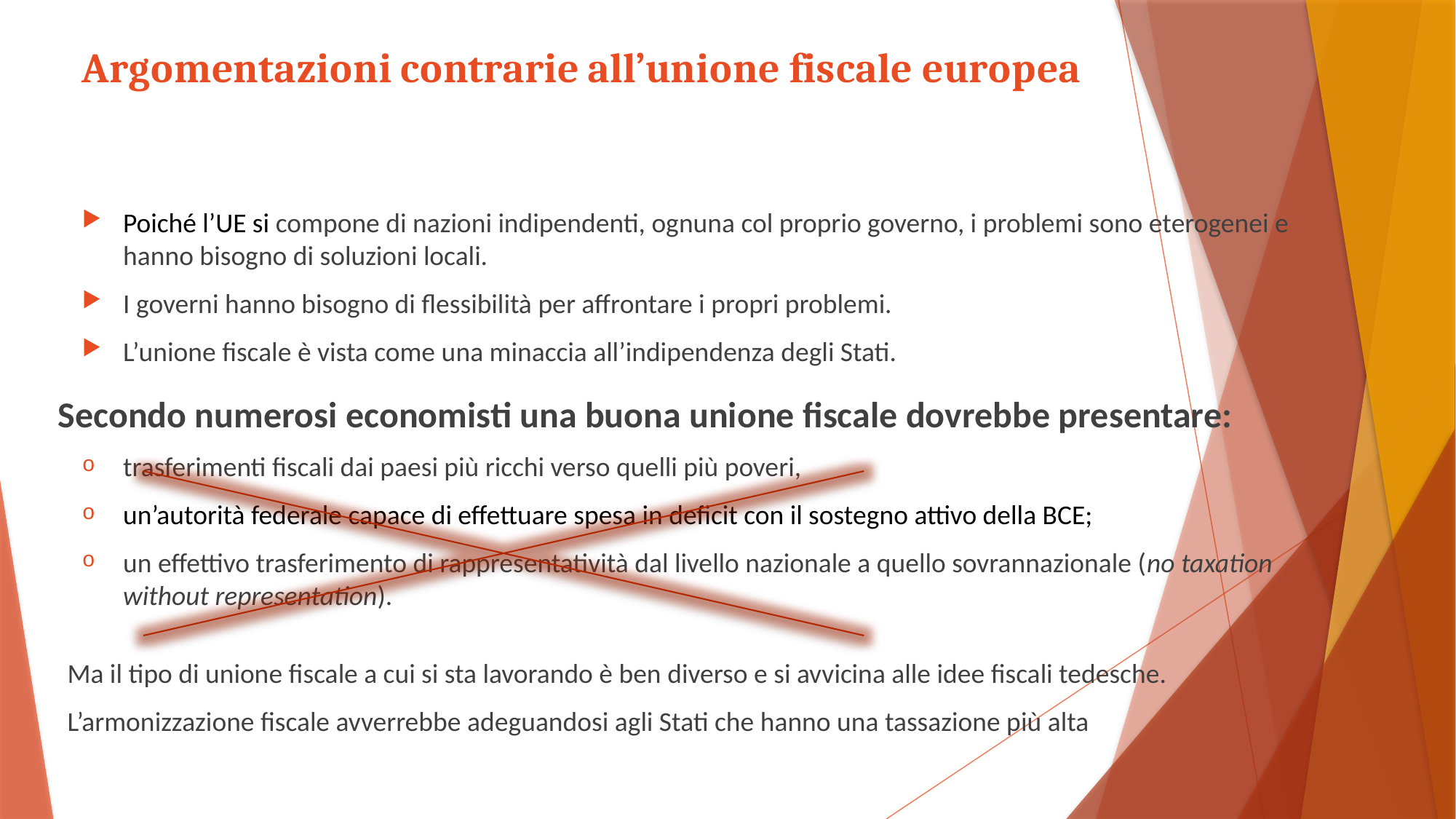

# Argomentazioni contrarie all’unione fiscale europea
Poiché l’UE si compone di nazioni indipendenti, ognuna col proprio governo, i problemi sono eterogenei e hanno bisogno di soluzioni locali.
I governi hanno bisogno di flessibilità per affrontare i propri problemi.
L’unione fiscale è vista come una minaccia all’indipendenza degli Stati.

Secondo numerosi economisti una buona unione fiscale dovrebbe presentare:

trasferimenti fiscali dai paesi più ricchi verso quelli più poveri,
un’autorità federale capace di effettuare spesa in deficit con il sostegno attivo della BCE;
un effettivo trasferimento di rappresentatività dal livello nazionale a quello sovrannazionale (no taxation without representation).

Ma il tipo di unione fiscale a cui si sta lavorando è ben diverso e si avvicina alle idee fiscali tedesche.
L’armonizzazione fiscale avverrebbe adeguandosi agli Stati che hanno una tassazione più alta